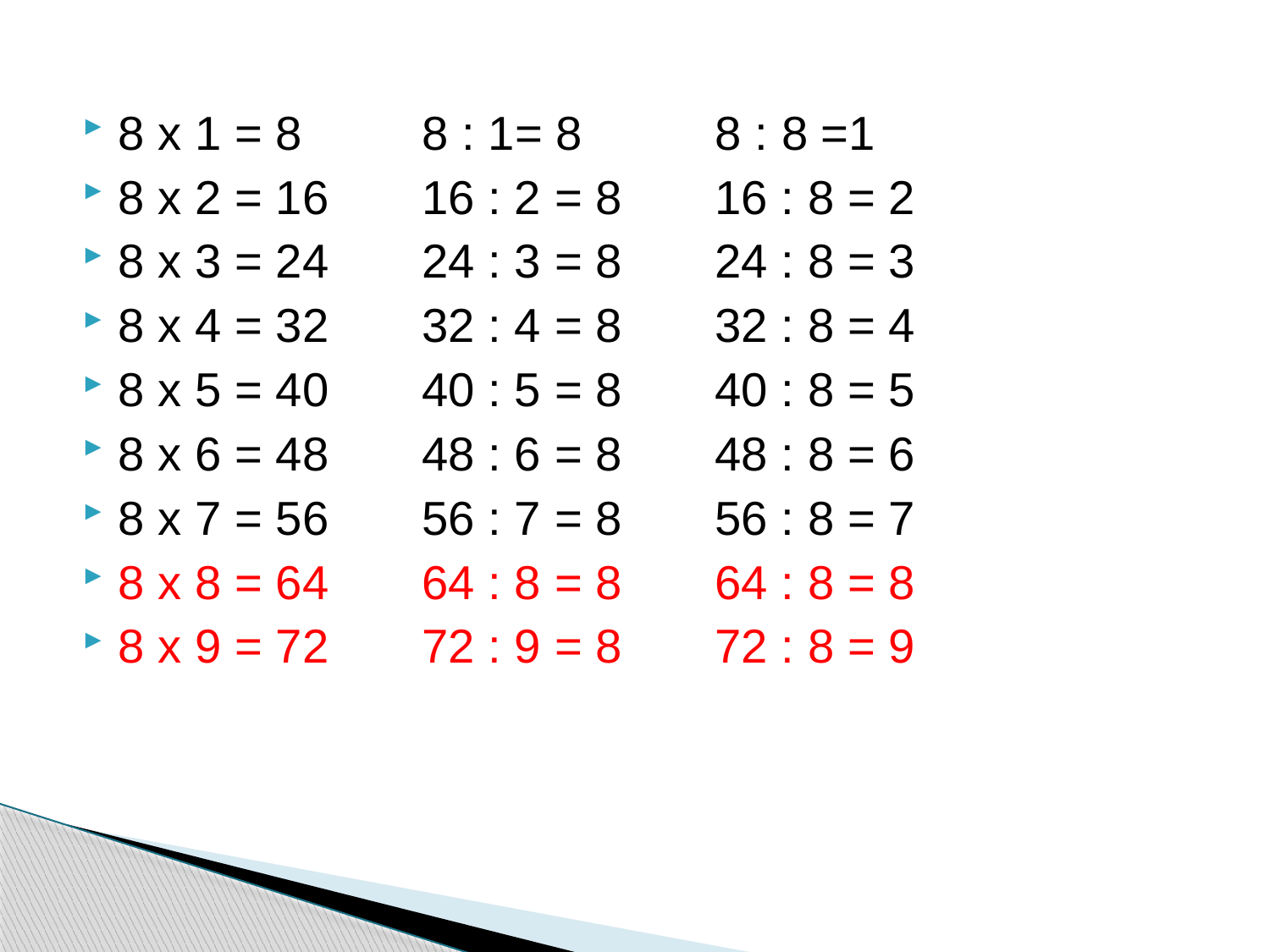

8 х 1 = 8         8 : 1= 8          8 : 8 =1
8 х 2 = 16       16 : 2 = 8       16 : 8 = 2
8 х 3 = 24       24 : 3 = 8       24 : 8 = 3
8 х 4 = 32       32 : 4 = 8       32 : 8 = 4
8 х 5 = 40       40 : 5 = 8       40 : 8 = 5
8 х 6 = 48       48 : 6 = 8       48 : 8 = 6
8 х 7 = 56       56 : 7 = 8       56 : 8 = 7
8 х 8 = 64       64 : 8 = 8       64 : 8 = 8
8 х 9 = 72       72 : 9 = 8       72 : 8 = 9